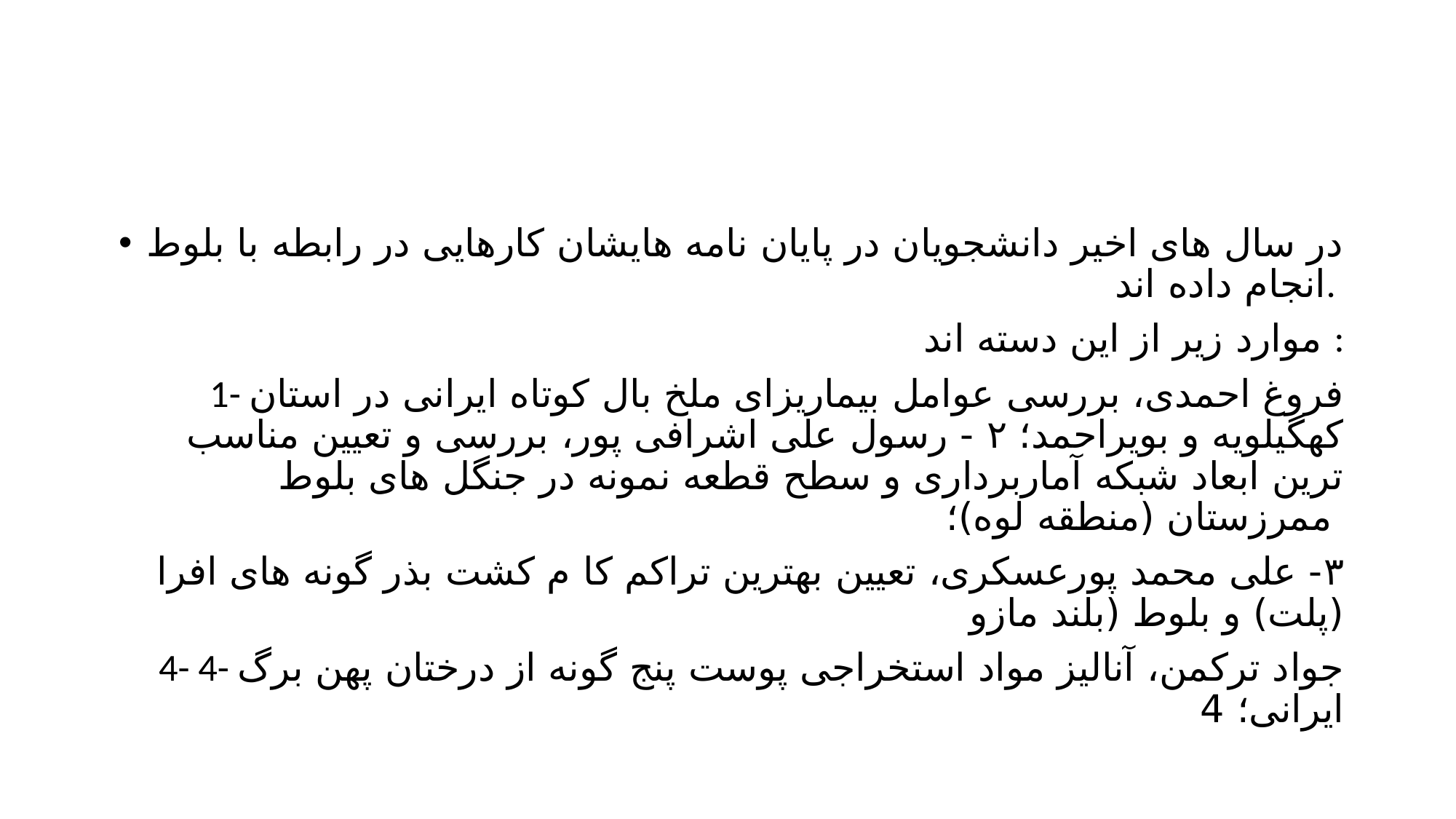

#
در سال های اخیر دانشجویان در پایان نامه هایشان کارهایی در رابطه با بلوط انجام داده اند.
موارد زیر از این دسته اند :
1- فروغ احمدی، بررسی عوامل بیماریزای ملخ بال کوتاه ایرانی در استان کهگیلویه و بویراحمد؛ ۲ - رسول علی اشرافی پور، بررسی و تعیین مناسب ترین ابعاد شبکه آماربرداری و سطح قطعه نمونه در جنگل های بلوط ممرزستان (منطقه لوه)؛
٣- على محمد پورعسکری، تعیین بهترین تراکم کا م کشت بذر گونه های افرا (پلت) و بلوط (بلند مازو
4- 4- جواد ترکمن، آنالیز مواد استخراجی پوست پنج گونه از درختان پهن برگ ایرانی؛ 4